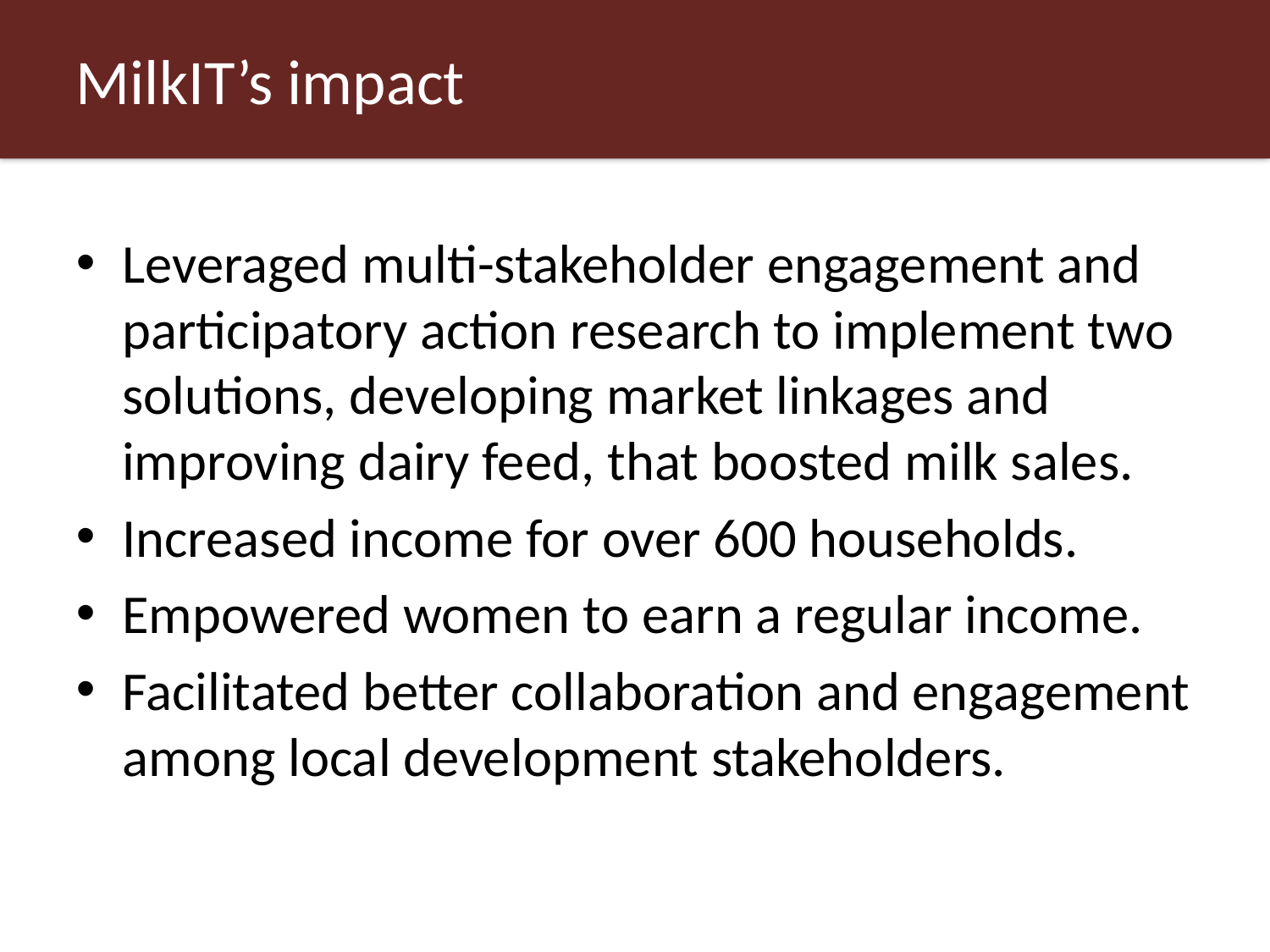

# MilkIT’s impact
Leveraged multi-stakeholder engagement and participatory action research to implement two solutions, developing market linkages and improving dairy feed, that boosted milk sales.
Increased income for over 600 households.
Empowered women to earn a regular income.
Facilitated better collaboration and engagement among local development stakeholders.